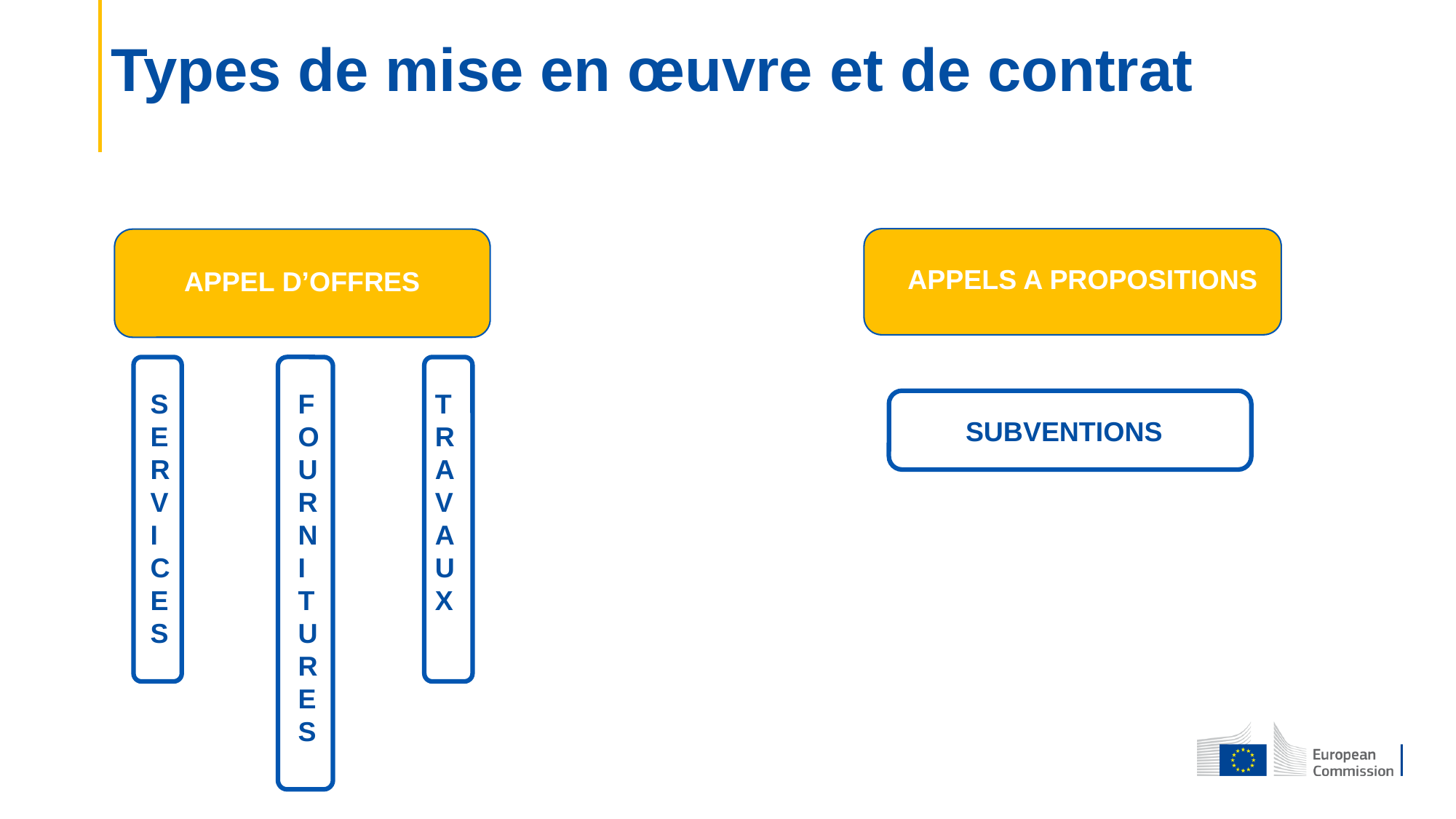

# Types de mise en œuvre et de contrat

APPELS A PROPOSITIONS
APPEL D’OFFRES

FOURNITURES
SERVICES
TRAVAUX

SUBVENTIONS